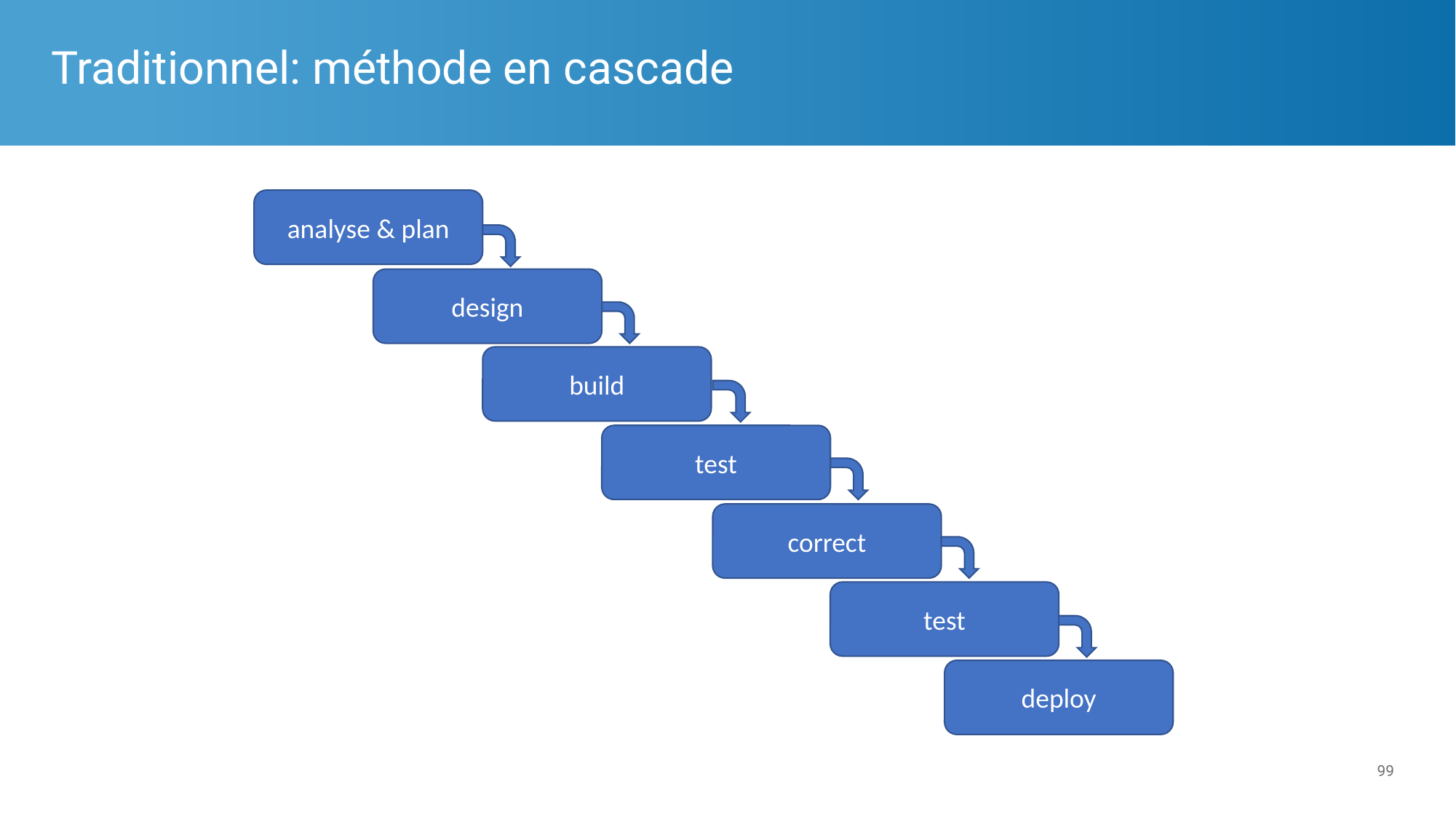

# Traditionnel: méthode en cascade
analyse & plan

design

build

test

correct

test

deploy
99